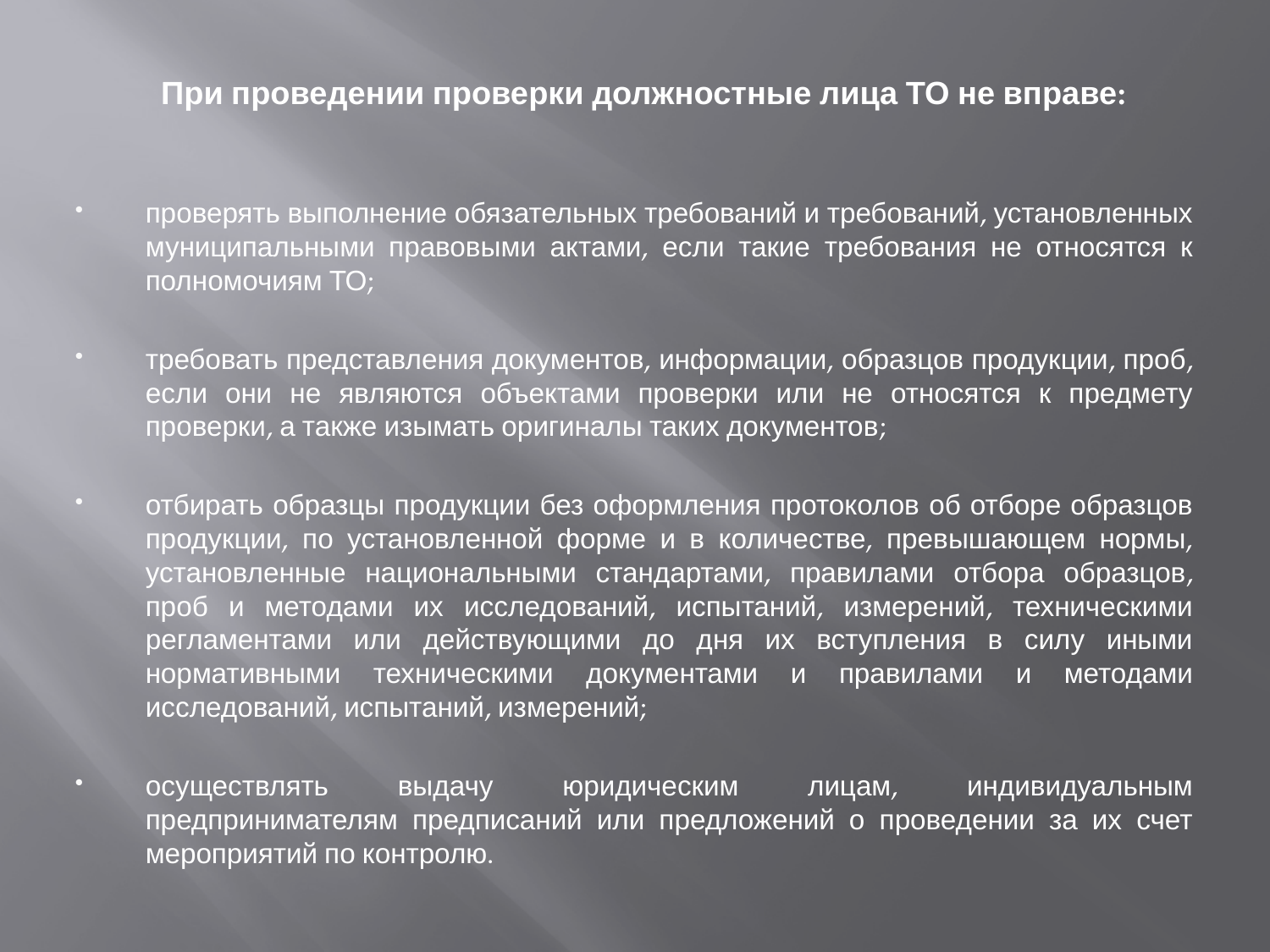

При проведении проверки должностные лица ТО не вправе:

проверять выполнение обязательных требований и требований, установленных муниципальными правовыми актами, если такие требования не относятся к полномочиям ТО;

требовать представления документов, информации, образцов продукции, проб, если они не являются объектами проверки или не относятся к предмету проверки, а также изымать оригиналы таких документов;

отбирать образцы продукции без оформления протоколов об отборе образцов продукции, по установленной форме и в количестве, превышающем нормы, установленные национальными стандартами, правилами отбора образцов, проб и методами их исследований, испытаний, измерений, техническими регламентами или действующими до дня их вступления в силу иными нормативными техническими документами и правилами и методами исследований, испытаний, измерений;

осуществлять выдачу юридическим лицам, индивидуальным предпринимателям предписаний или предложений о проведении за их счет мероприятий по контролю.